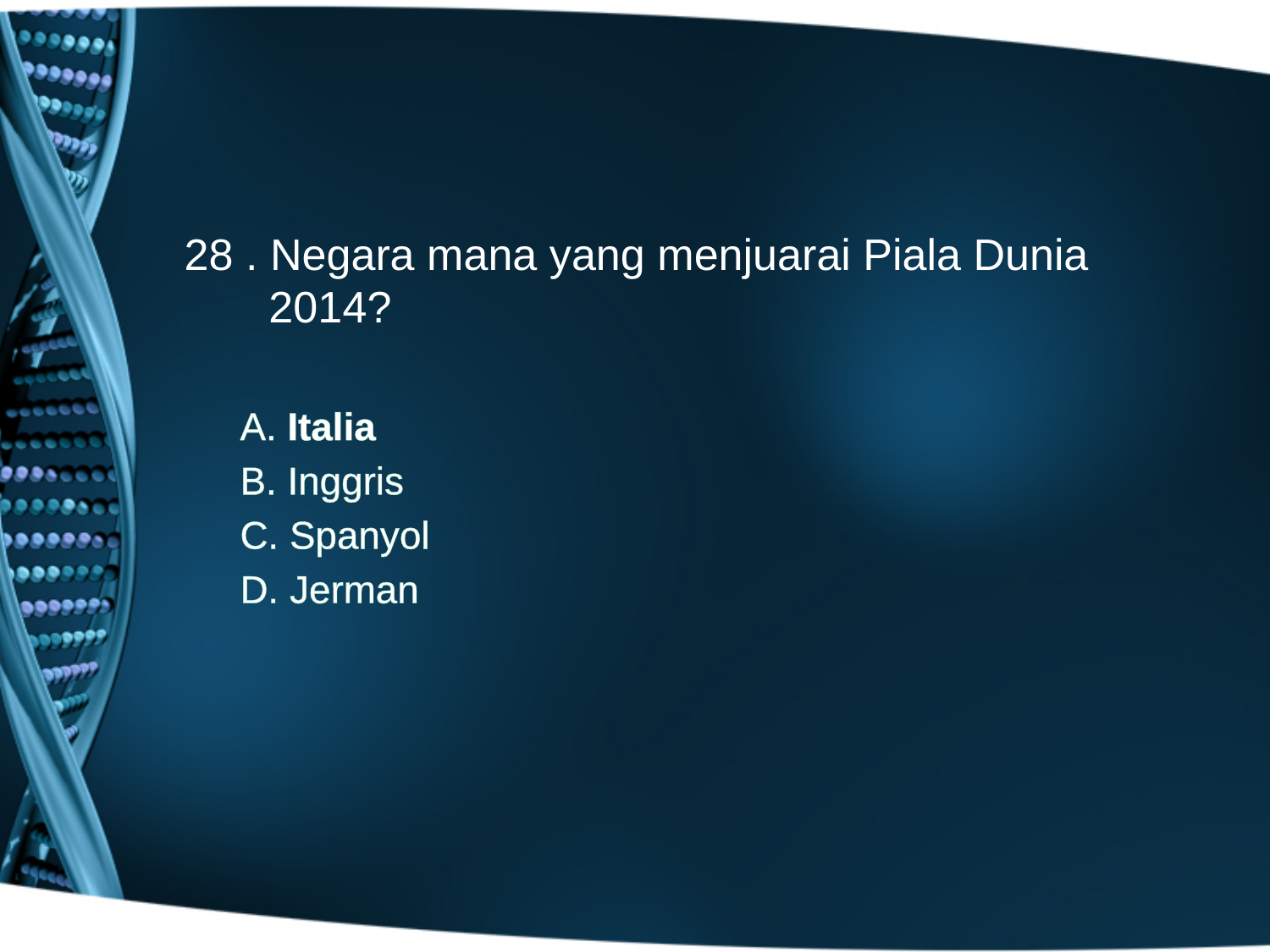

28 . Negara mana yang menjuarai Piala Dunia 2014?

A. Italia
B. Inggris
C. Spanyol
D. Jerman
#